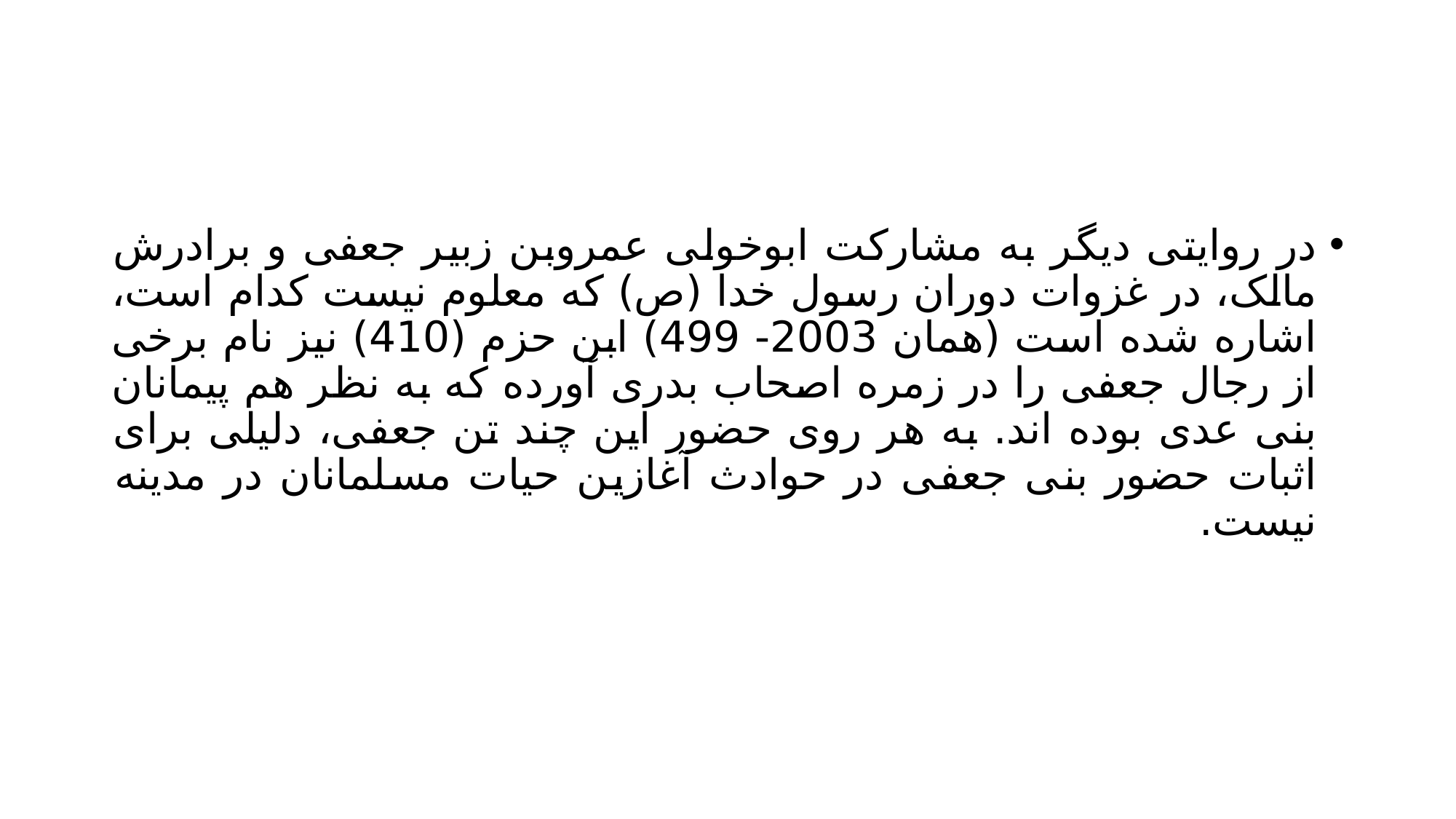

#
در روایتی دیگر به مشارکت ابوخولی عمروبن زبیر جعفی و برادرش مالک، در غزوات دوران رسول خدا (ص) که معلوم نیست کدام است، اشاره شده است (همان 2003- 499) ابن حزم (410) نیز نام برخی از رجال جعفی را در زمره اصحاب بدری آورده که به نظر هم پیمانان بنی عدی بوده اند. به هر روی حضور این چند تن جعفی، دلیلی برای اثبات حضور بنی جعفی در حوادث آغازین حیات مسلمانان در مدینه نیست.